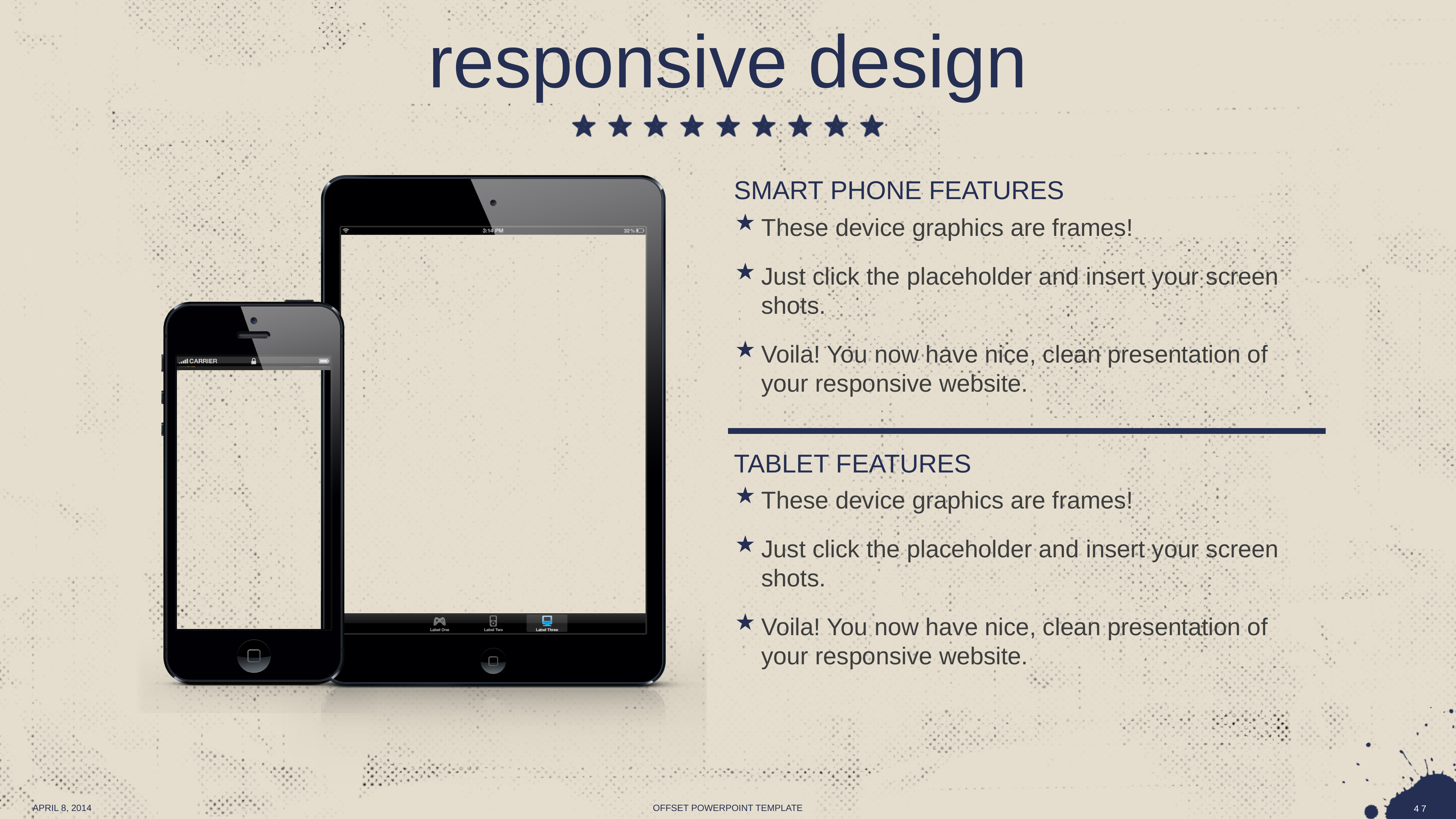

# responsive design
SMART PHONE FEATURES
These device graphics are frames!
Just click the placeholder and insert your screen shots.
Voila! You now have nice, clean presentation of your responsive website.

TABLET FEATURES
These device graphics are frames!
Just click the placeholder and insert your screen shots.
Voila! You now have nice, clean presentation of your responsive website.

APRIL 8, 2014
47